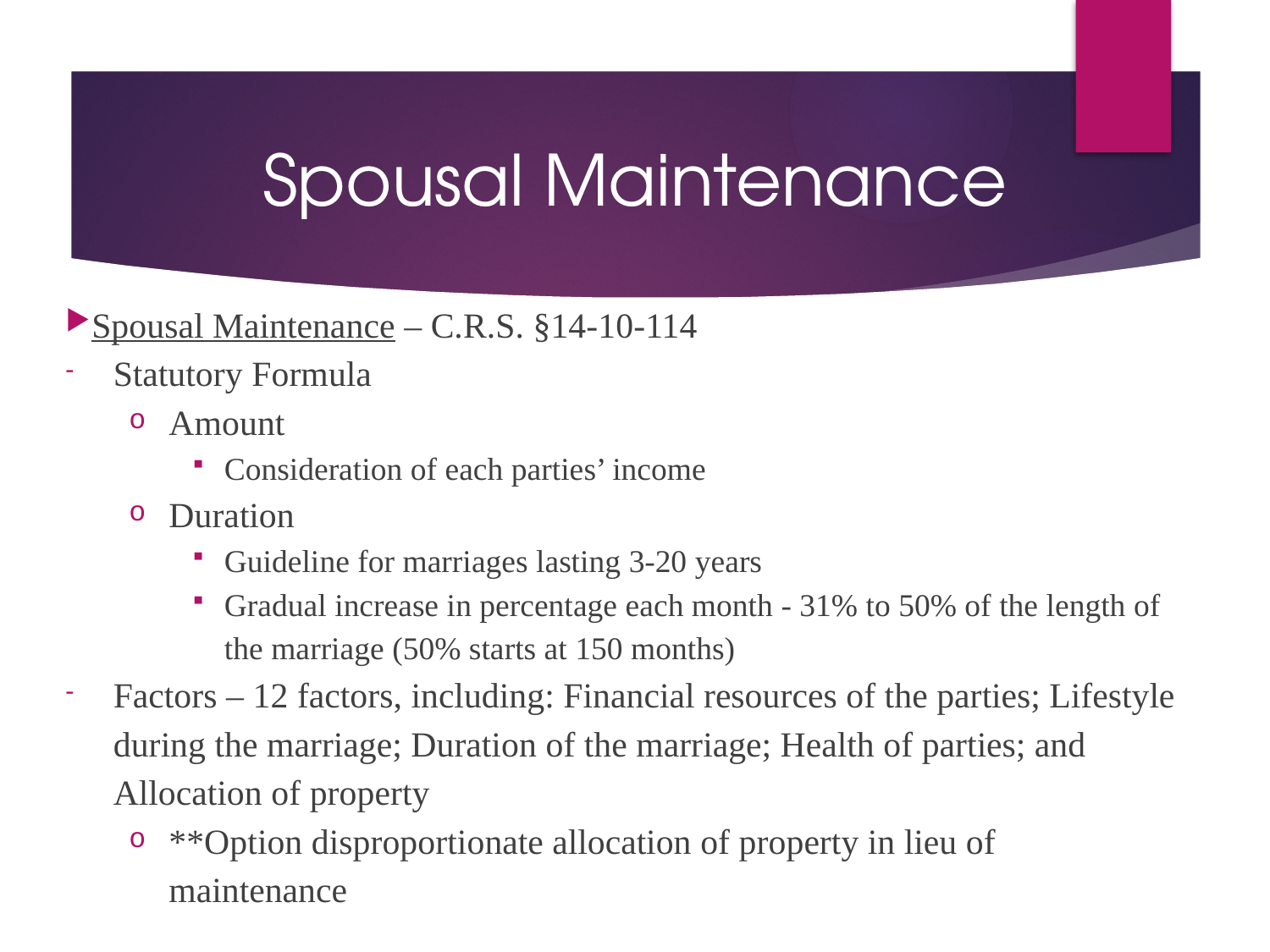

# Spousal Maintenance
Spousal Maintenance – C.R.S. §14-10-114
Statutory Formula
Amount
Consideration of each parties’ income
Duration
Guideline for marriages lasting 3-20 years
Gradual increase in percentage each month - 31% to 50% of the length of the marriage (50% starts at 150 months)
Factors – 12 factors, including: Financial resources of the parties; Lifestyle during the marriage; Duration of the marriage; Health of parties; and Allocation of property
**Option disproportionate allocation of property in lieu of maintenance